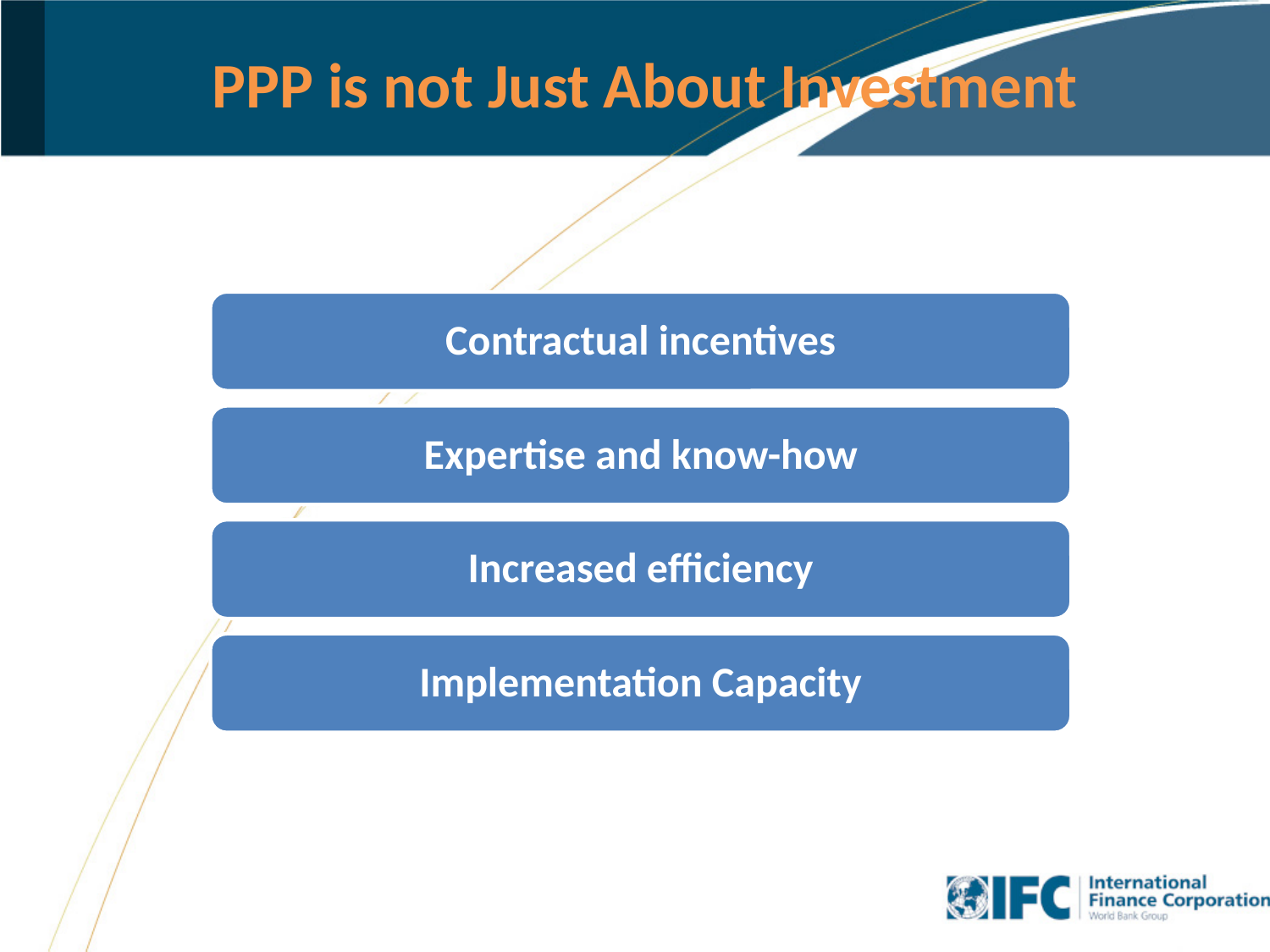

# PPP is not Just About Investment
Contractual incentives
Expertise and know-how
Increased efficiency
Implementation Capacity